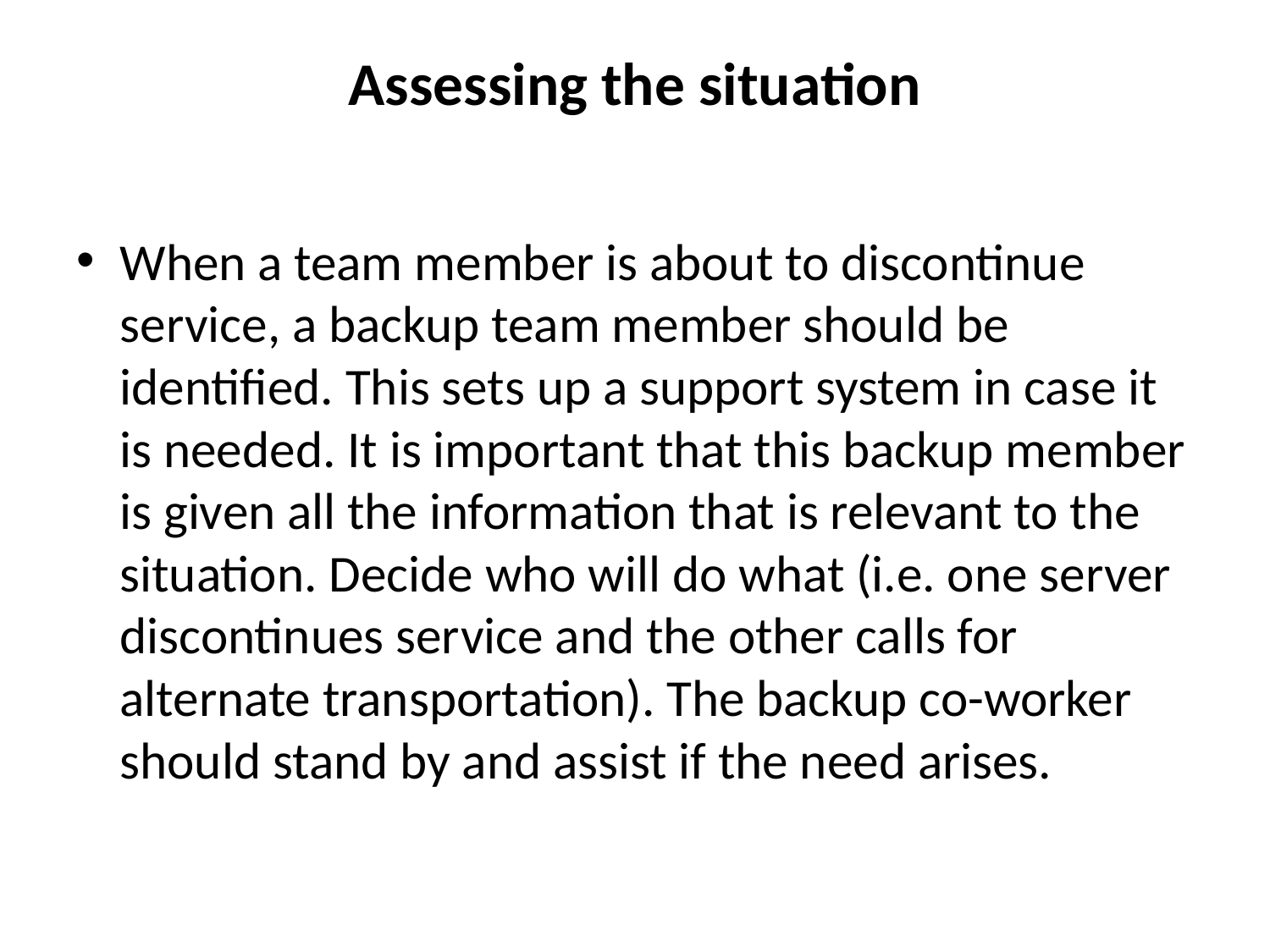

# Assessing the situation
When a team member is about to discontinue service, a backup team member should be identified. This sets up a support system in case it is needed. It is important that this backup member is given all the information that is relevant to the situation. Decide who will do what (i.e. one server discontinues service and the other calls for alternate transportation). The backup co-worker should stand by and assist if the need arises.